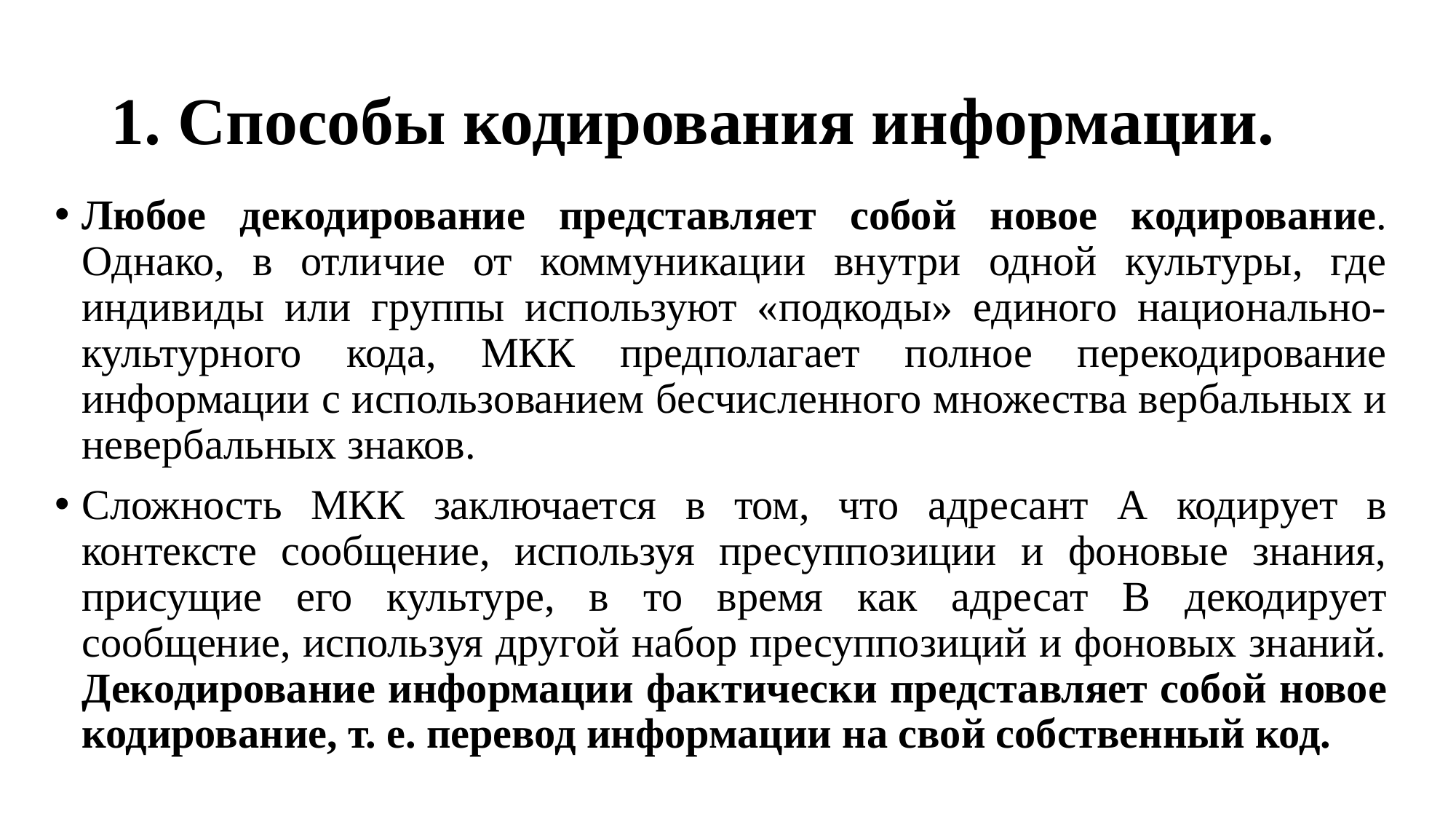

# 1. Способы кодирования информации.
Любое декодирование представляет собой новое кодирование. Однако, в отличие от коммуникации внутри одной культуры, где индивиды или группы используют «подкоды» единого национально-культурного кода, МКК предполагает полное перекодирование информации с использованием бесчисленного множества вербальных и невербальных знаков.
Сложность МКК заключается в том, что адресант А кодирует в контексте сообщение, используя пресуппозиции и фоновые знания, присущие его культуре, в то время как адресат В декодирует сообщение, используя другой набор пресуппозиций и фоновых знаний. Декодирование информации фактически представляет собой новое кодирование, т. е. перевод информации на свой собственный код.